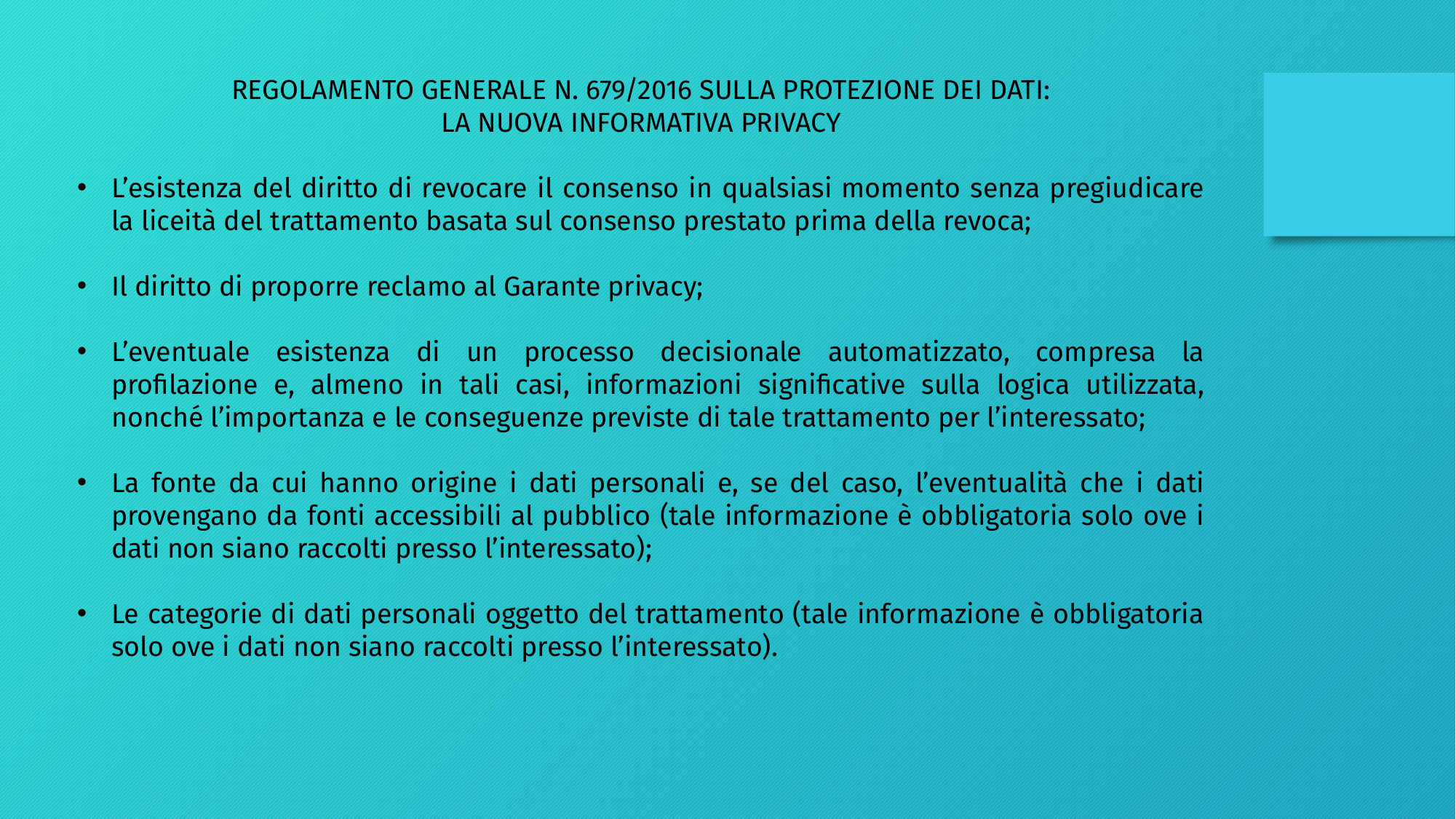

REGOLAMENTO GENERALE N. 679/2016 SULLA PROTEZIONE DEI DATI:
LA NUOVA INFORMATIVA PRIVACY

L’esistenza del diritto di revocare il consenso in qualsiasi momento senza pregiudicare la liceità del trattamento basata sul consenso prestato prima della revoca;

Il diritto di proporre reclamo al Garante privacy;

L’eventuale esistenza di un processo decisionale automatizzato, compresa la profilazione e, almeno in tali casi, informazioni significative sulla logica utilizzata, nonché l’importanza e le conseguenze previste di tale trattamento per l’interessato;

La fonte da cui hanno origine i dati personali e, se del caso, l’eventualità che i dati provengano da fonti accessibili al pubblico (tale informazione è obbligatoria solo ove i dati non siano raccolti presso l’interessato);

Le categorie di dati personali oggetto del trattamento (tale informazione è obbligatoria solo ove i dati non siano raccolti presso l’interessato).